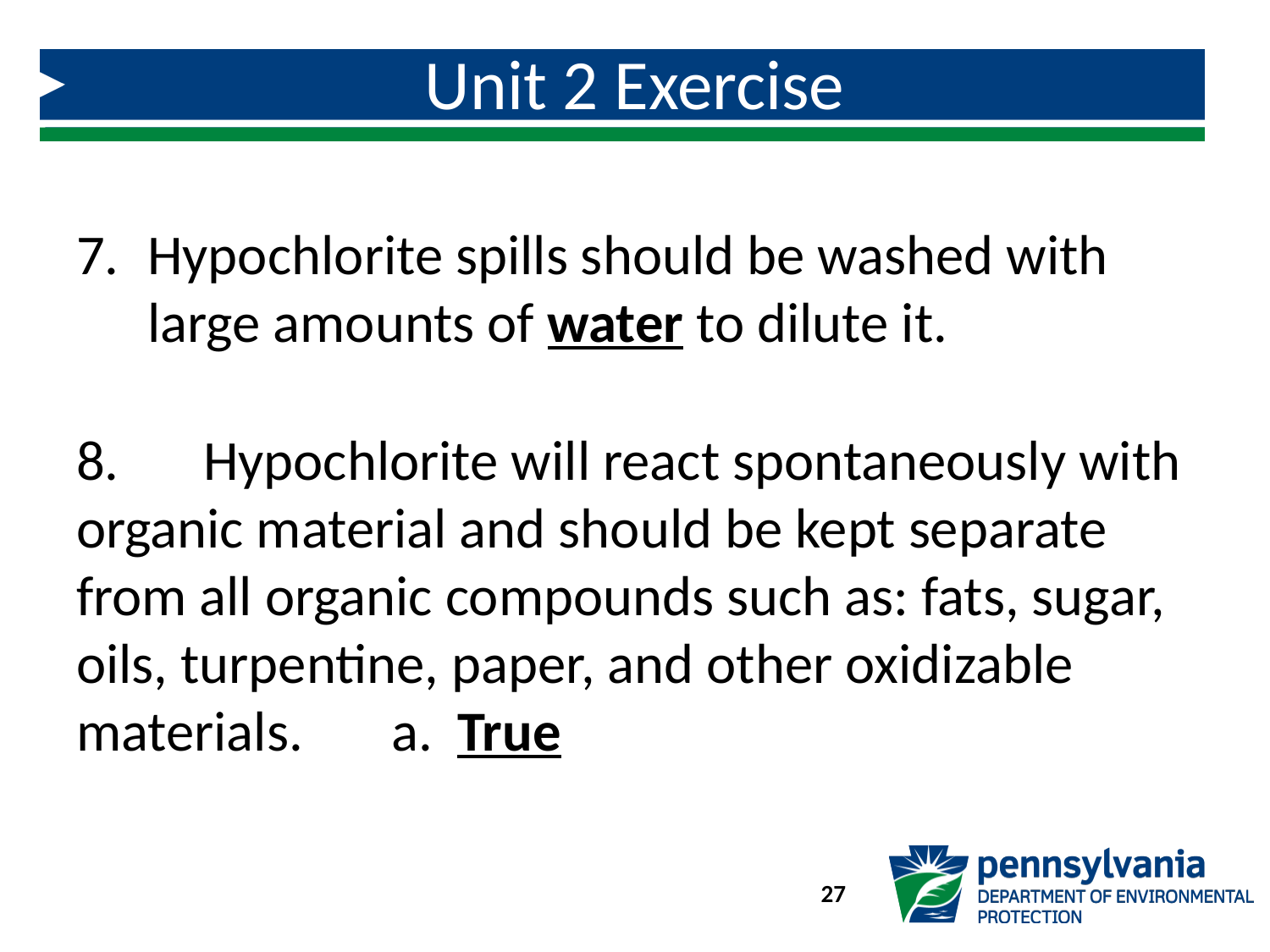

# Unit 2 Exercise
Hypochlorite spills should be washed with large amounts of water to dilute it.

8.	Hypochlorite will react spontaneously with organic material and should be kept separate from all organic compounds such as: fats, sugar, oils, turpentine, paper, and other oxidizable materials.       a.	True

27